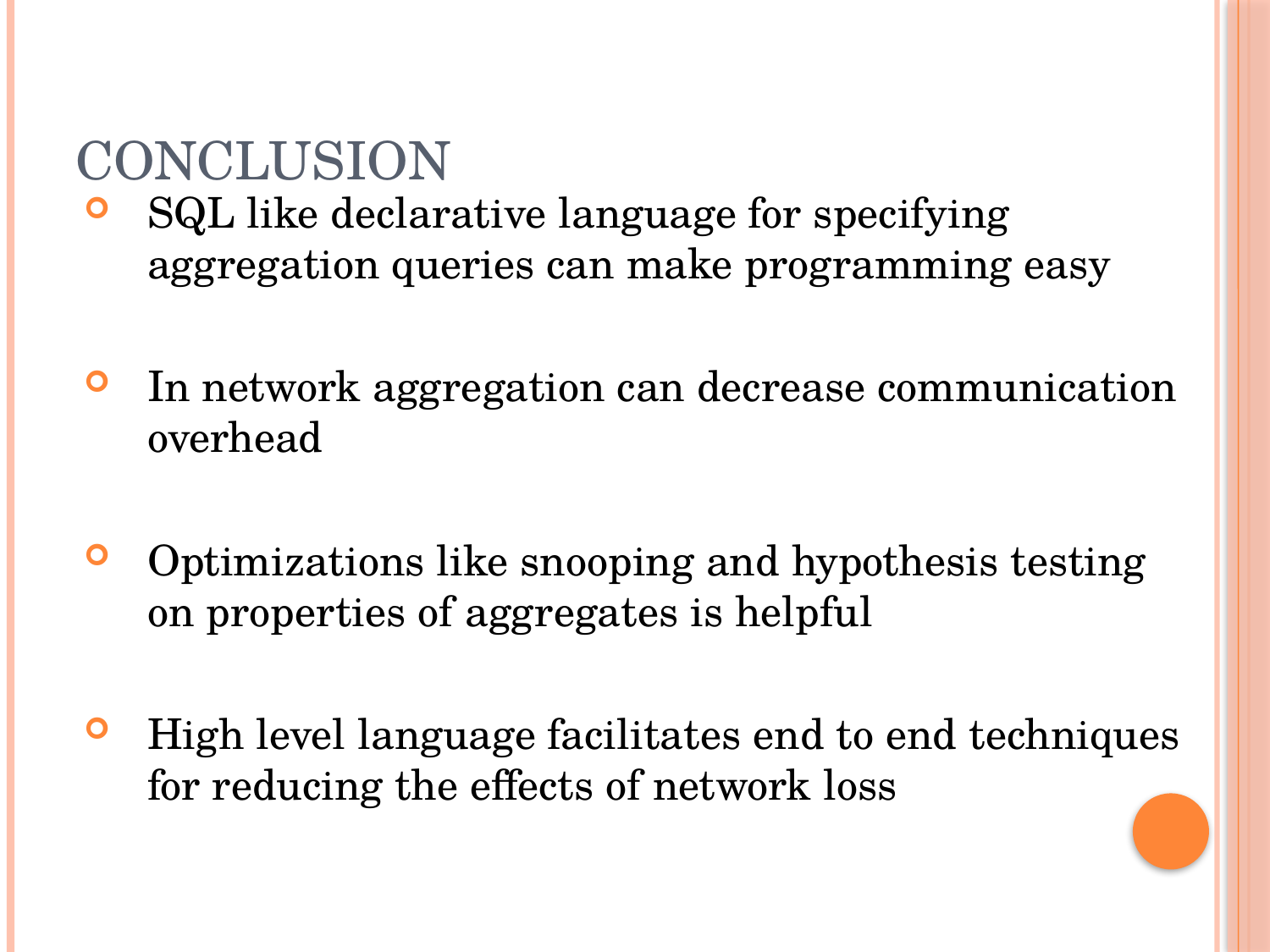

# Conclusion
SQL like declarative language for specifying aggregation queries can make programming easy

In network aggregation can decrease communication overhead

Optimizations like snooping and hypothesis testing on properties of aggregates is helpful

High level language facilitates end to end techniques for reducing the effects of network loss